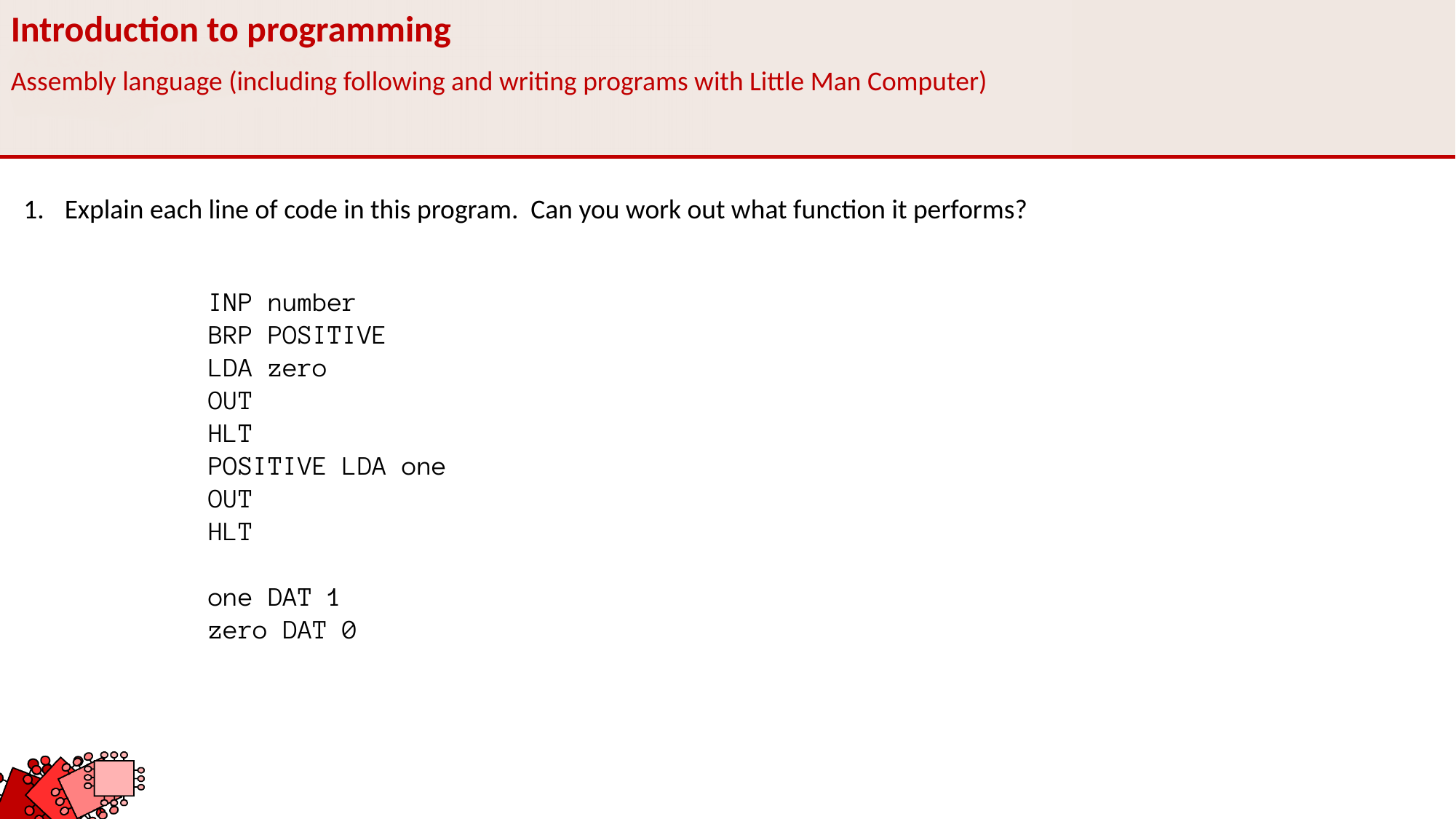

Introduction to programming
Assembly language (including following and writing programs with Little Man Computer)
Explain each line of code in this program.  Can you work out what function it performs?
INP number
BRP POSITIVE
LDA zero
OUT
HLT
POSITIVE LDA one
OUT
HLT

one DAT 1
zero DAT 0